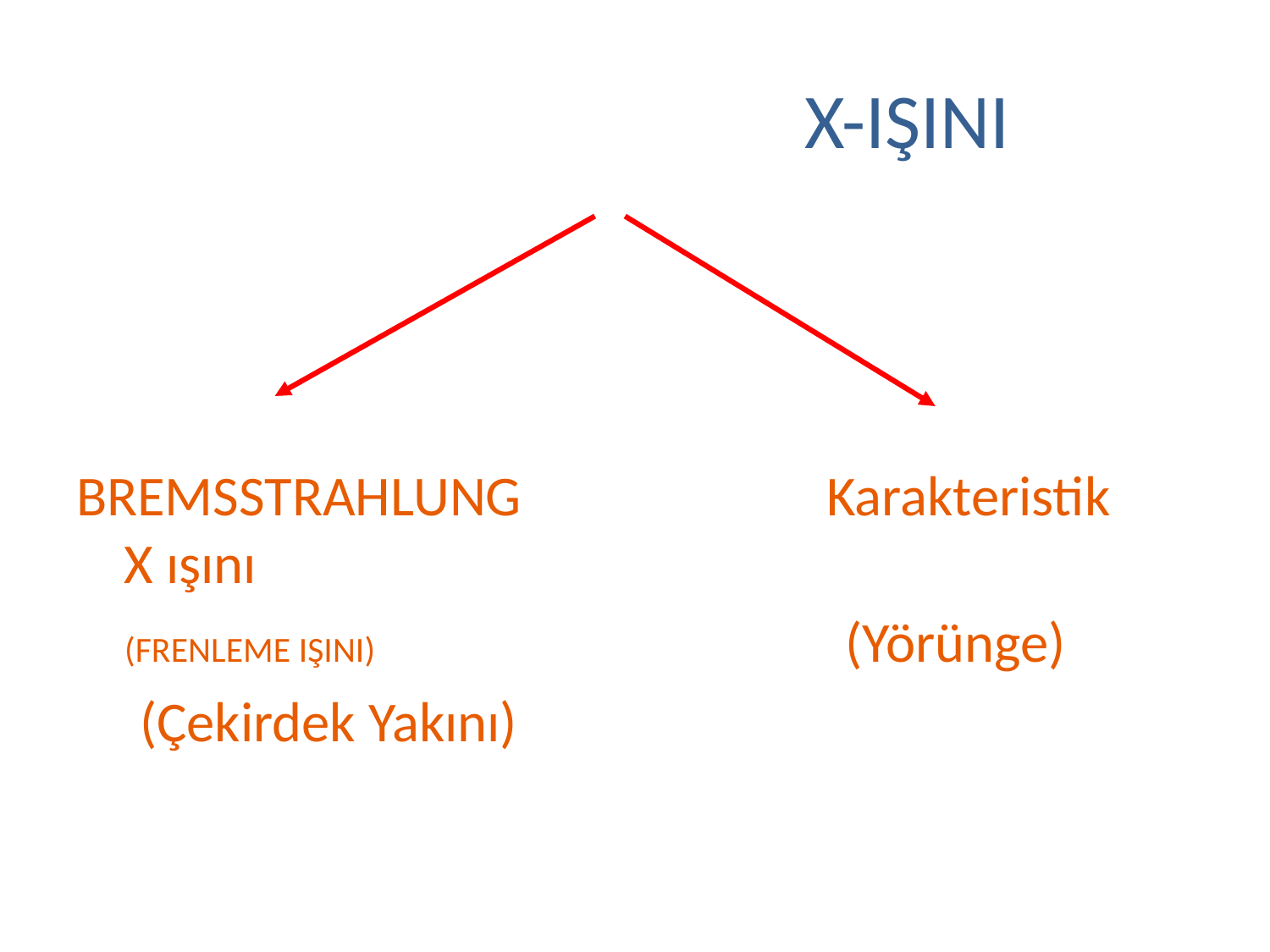

# X-IŞINI

BREMSSTRAHLUNG                        Karakteristik X ışını
      (FRENLEME IŞINI)                                     (Yörünge)
     (Çekirdek Yakını)